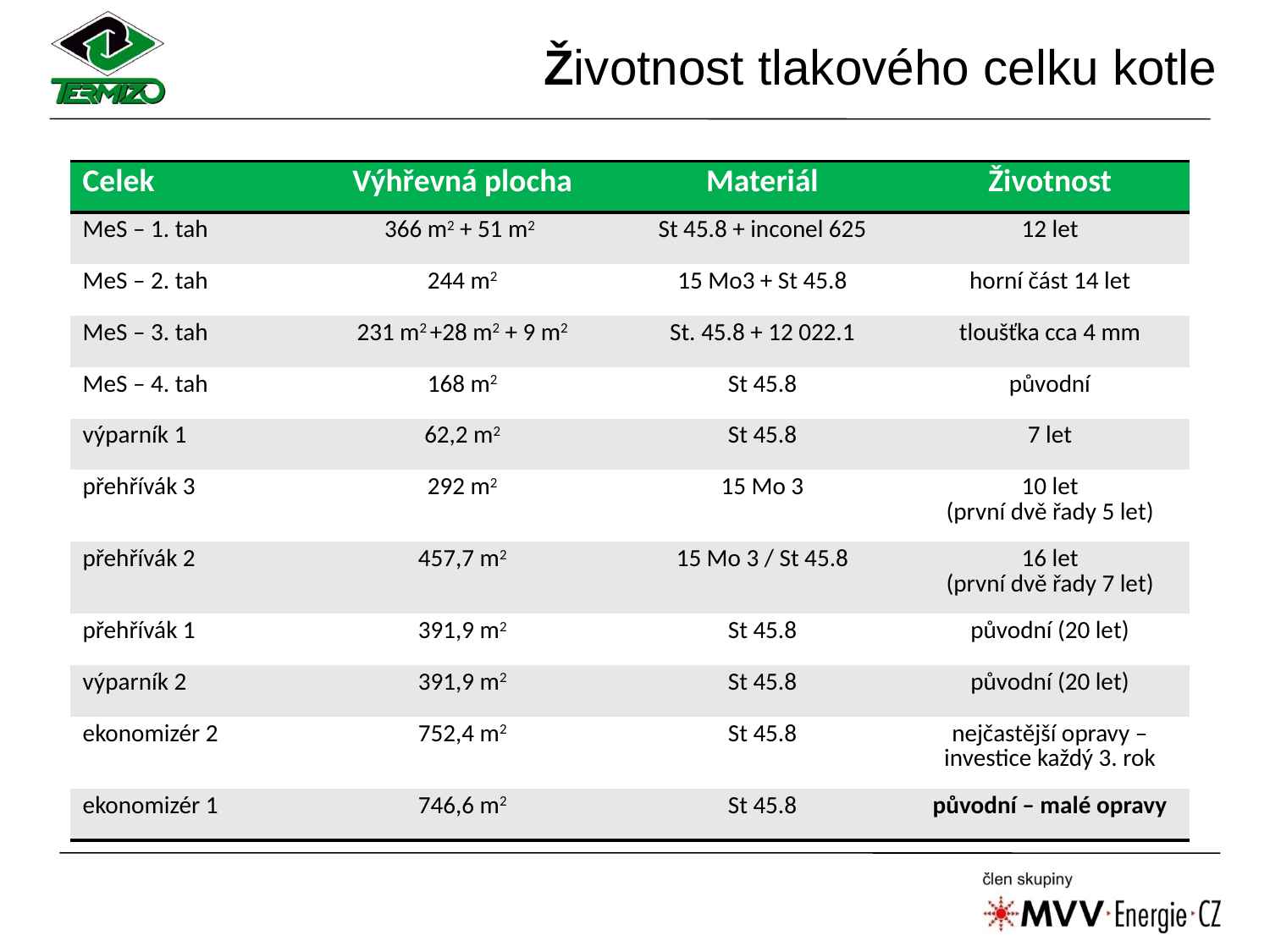

Životnost tlakového celku kotle
| Celek | Výhřevná plocha | Materiál | Životnost |
| --- | --- | --- | --- |
| MeS – 1. tah | 366 m2 + 51 m2 | St 45.8 + inconel 625 | 12 let |
| MeS – 2. tah | 244 m2 | 15 Mo3 + St 45.8 | horní část 14 let |
| MeS – 3. tah | 231 m2 +28 m2 + 9 m2 | St. 45.8 + 12 022.1 | tloušťka cca 4 mm |
| MeS – 4. tah | 168 m2 | St 45.8 | původní |
| výparník 1 | 62,2 m2 | St 45.8 | 7 let |
| přehřívák 3 | 292 m2 | 15 Mo 3 | 10 let (první dvě řady 5 let) |
| přehřívák 2 | 457,7 m2 | 15 Mo 3 / St 45.8 | 16 let (první dvě řady 7 let) |
| přehřívák 1 | 391,9 m2 | St 45.8 | původní (20 let) |
| výparník 2 | 391,9 m2 | St 45.8 | původní (20 let) |
| ekonomizér 2 | 752,4 m2 | St 45.8 | nejčastější opravy – investice každý 3. rok |
| ekonomizér 1 | 746,6 m2 | St 45.8 | původní – malé opravy |